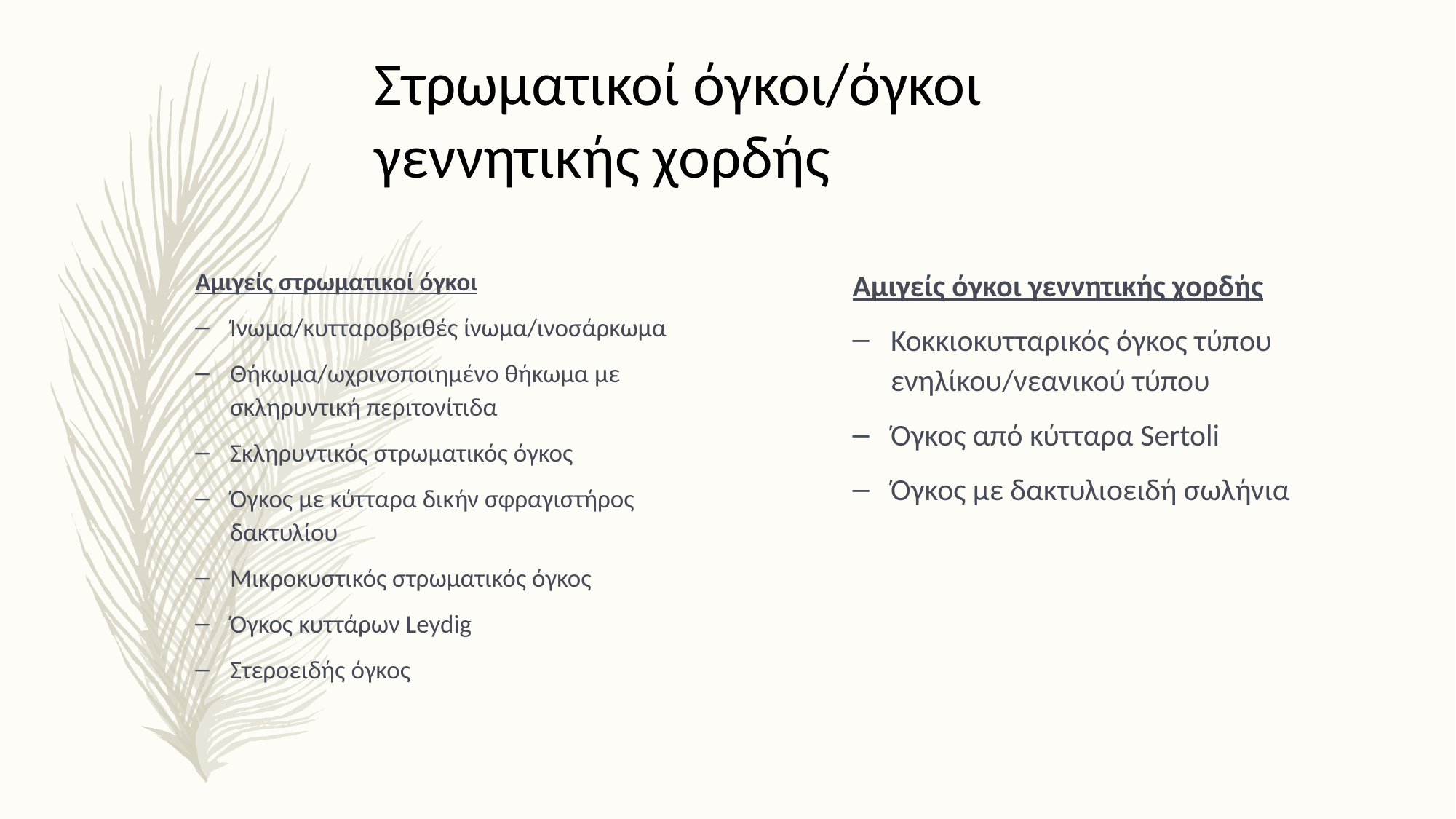

Στρωματικοί όγκοι/όγκοι γεννητικής χορδής
Αμιγείς στρωματικοί όγκοι
Ίνωμα/κυτταροβριθές ίνωμα/ινοσάρκωμα
Θήκωμα/ωχρινοποιημένο θήκωμα με σκληρυντική περιτονίτιδα
Σκληρυντικός στρωματικός όγκος
Όγκος με κύτταρα δικήν σφραγιστήρος δακτυλίου
Μικροκυστικός στρωματικός όγκος
Όγκος κυττάρων Leydig
Στεροειδής όγκος

Αμιγείς όγκοι γεννητικής χορδής
Κοκκιοκυτταρικός όγκος τύπου ενηλίκου/νεανικού τύπου
Όγκος από κύτταρα Sertoli
Όγκος με δακτυλιοειδή σωλήνια